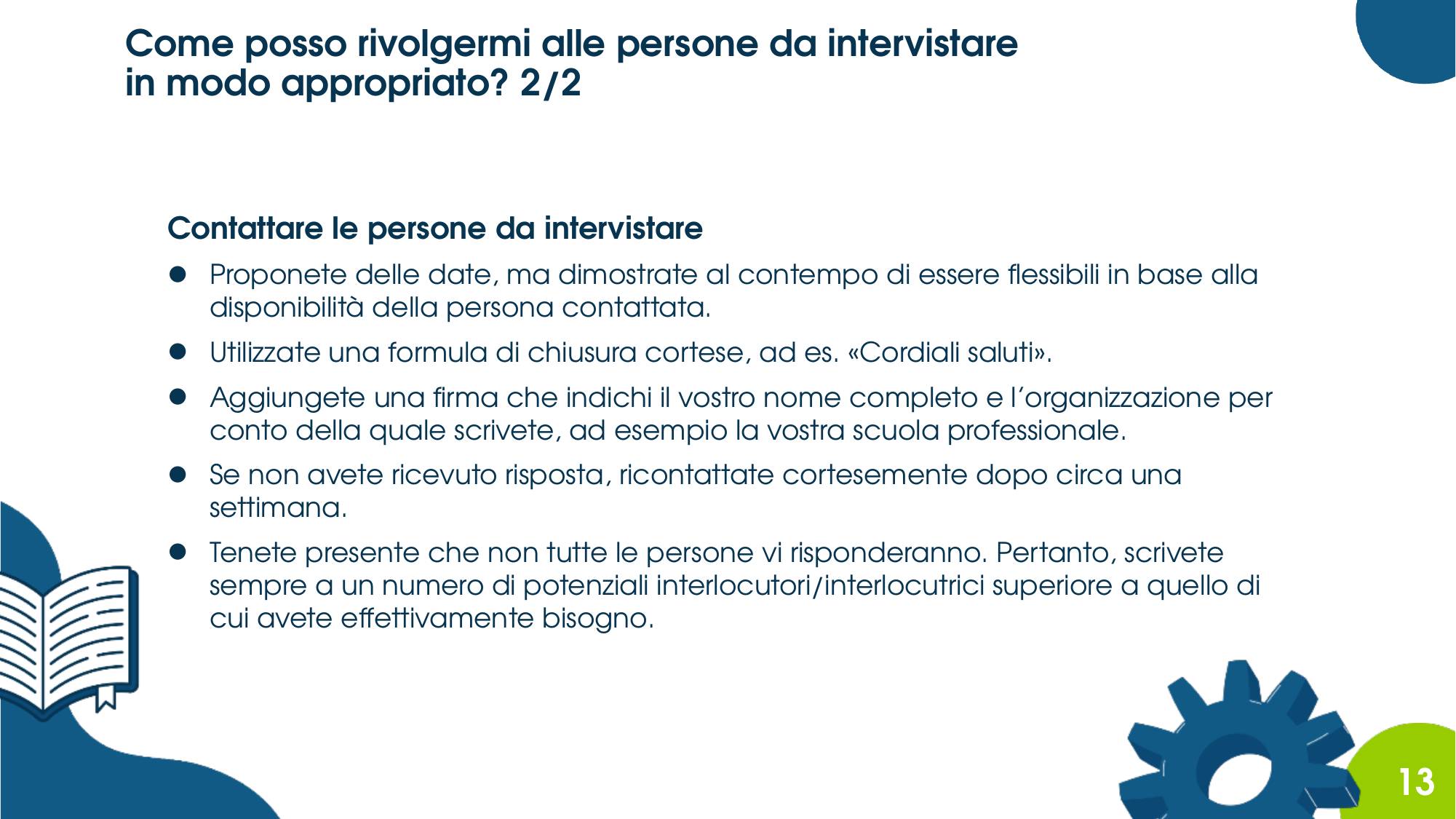

Come posso rivolgermi alle persone da intervistare
in modo appropriato? 2/2
Contattare le persone da intervistare
Proponete delle date, ma dimostrate al contempo di essere flessibili in base alla disponibilità della persona contattata.
Utilizzate una formula di chiusura cortese, ad es. «Cordiali saluti».
Aggiungete una firma che indichi il vostro nome completo e l’organizzazione per conto della quale scrivete, ad esempio la vostra scuola professionale.
Se non avete ricevuto risposta, ricontattate cortesemente dopo circa una settimana.
Tenete presente che non tutte le persone vi risponderanno. Pertanto, scrivete sempre a un numero di potenziali interlocutori/interlocutrici superiore a quello di cui avete effettivamente bisogno.
13